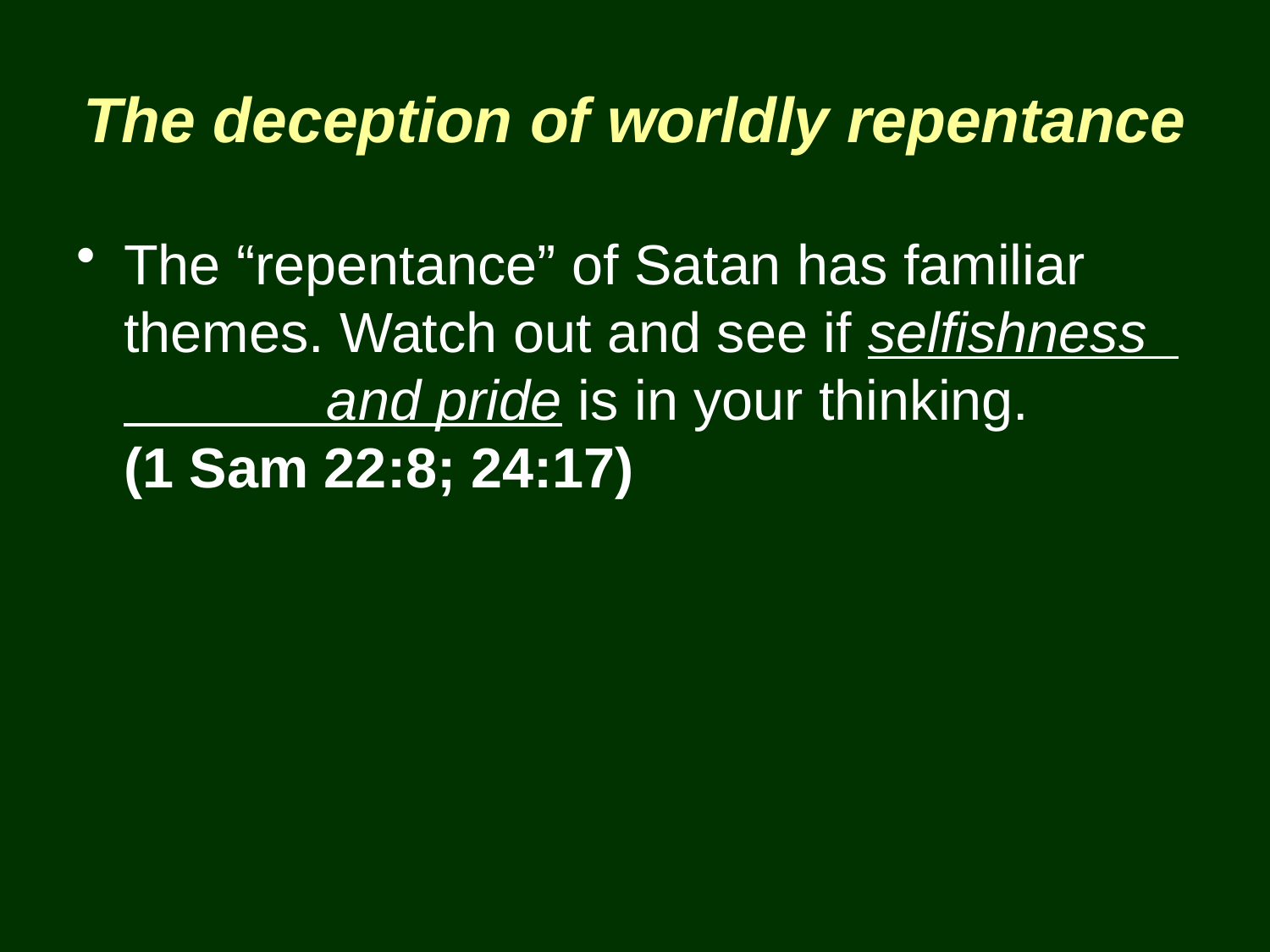

# The deception of worldly repentance
The “repentance” of Satan has familiar themes. Watch out and see if selfishness                and pride is in your thinking.
(1 Sam 22:8; 24:17)